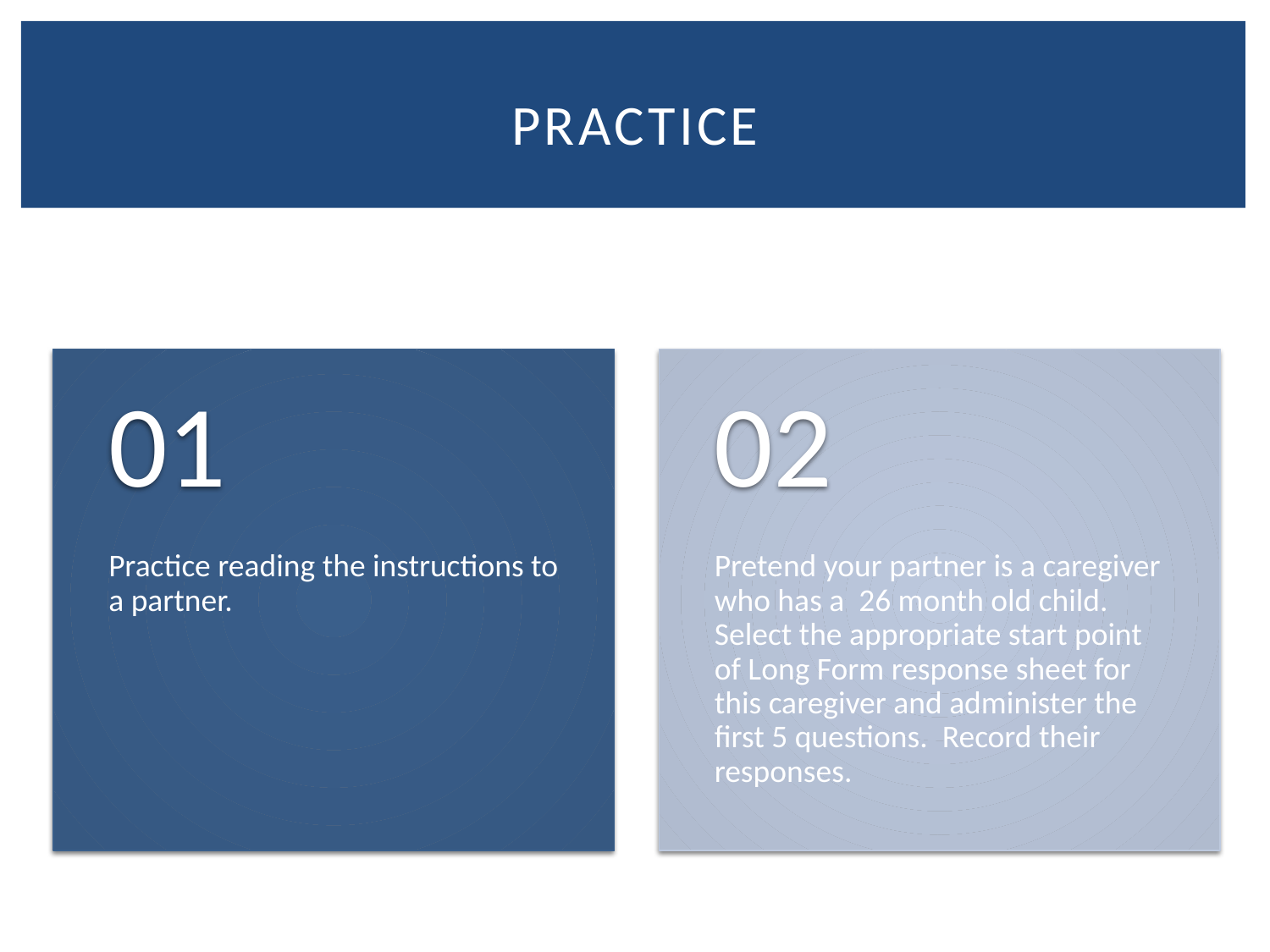

# Practice
Practice reading the instructions to a partner.
01
Pretend your partner is a caregiver who has a  26 month old child. Select the appropriate start point of Long Form response sheet for this caregiver and administer the first 5 questions.  Record their responses.
02